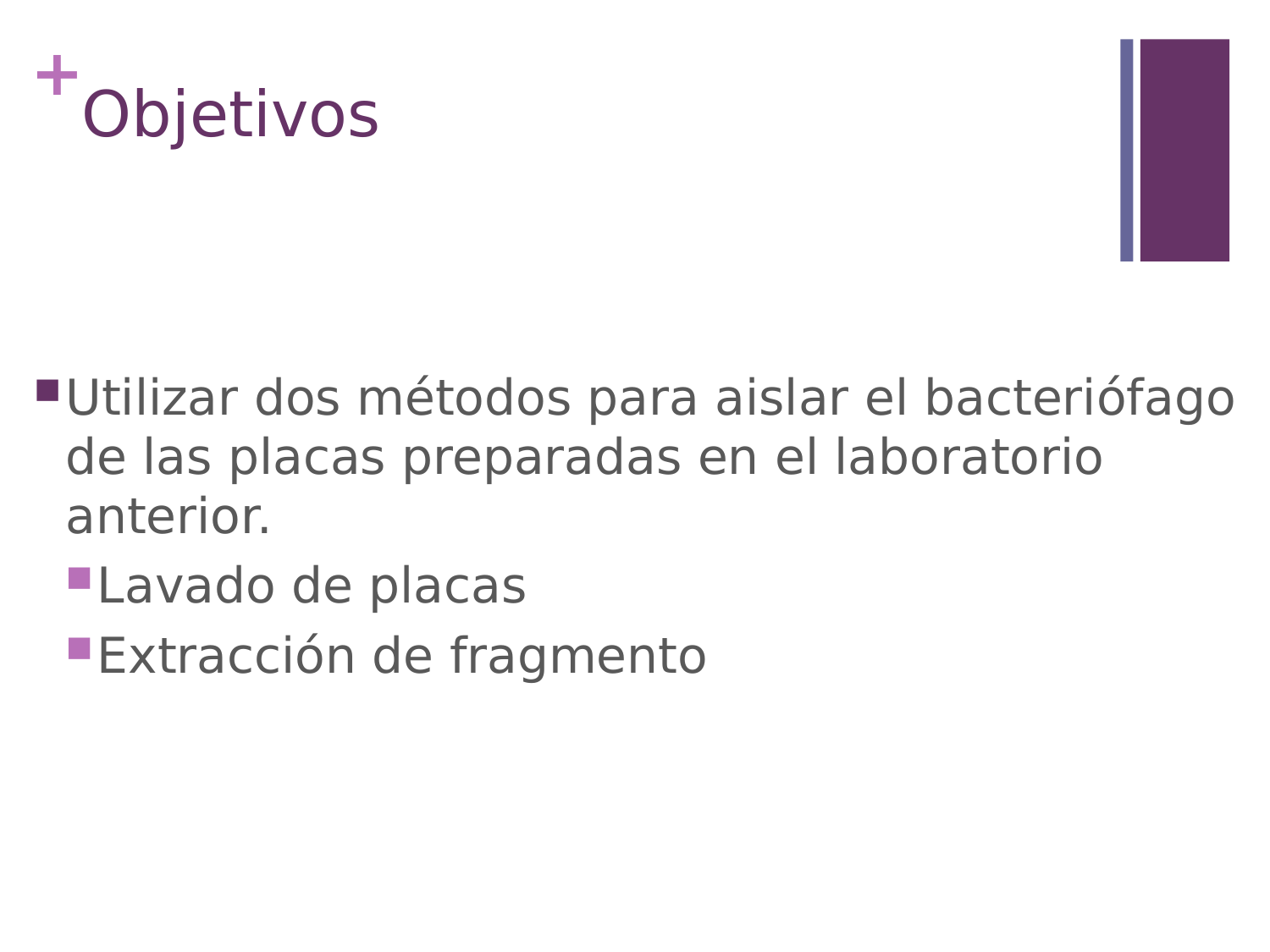

# Objetivos
Utilizar dos métodos para aislar el bacteriófago de las placas preparadas en el laboratorio anterior.
Lavado de placas
Extracción de fragmento